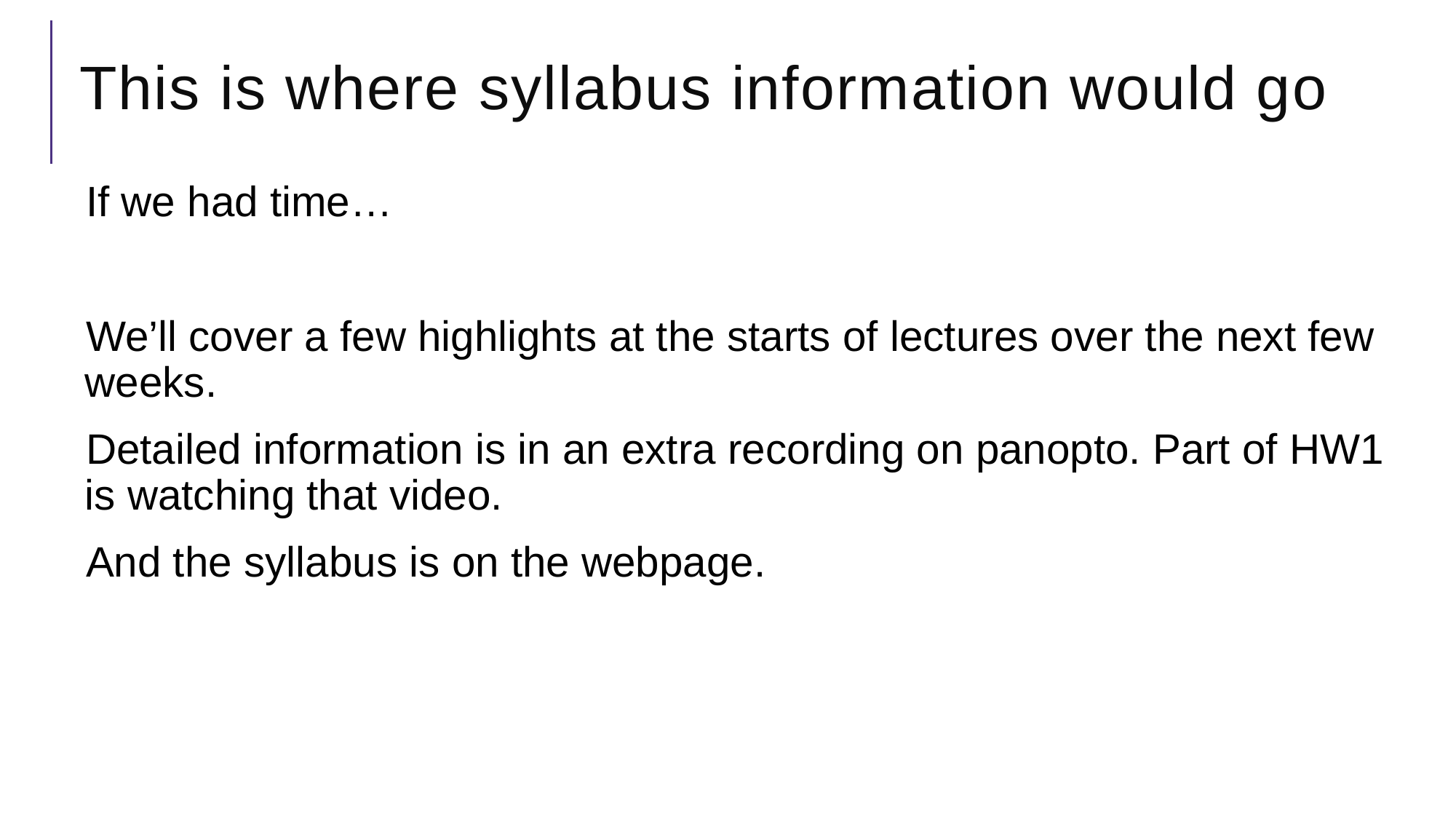

# This is where syllabus information would go
If we had time…

We’ll cover a few highlights at the starts of lectures over the next few weeks.
Detailed information is in an extra recording on panopto. Part of HW1 is watching that video.
And the syllabus is on the webpage.